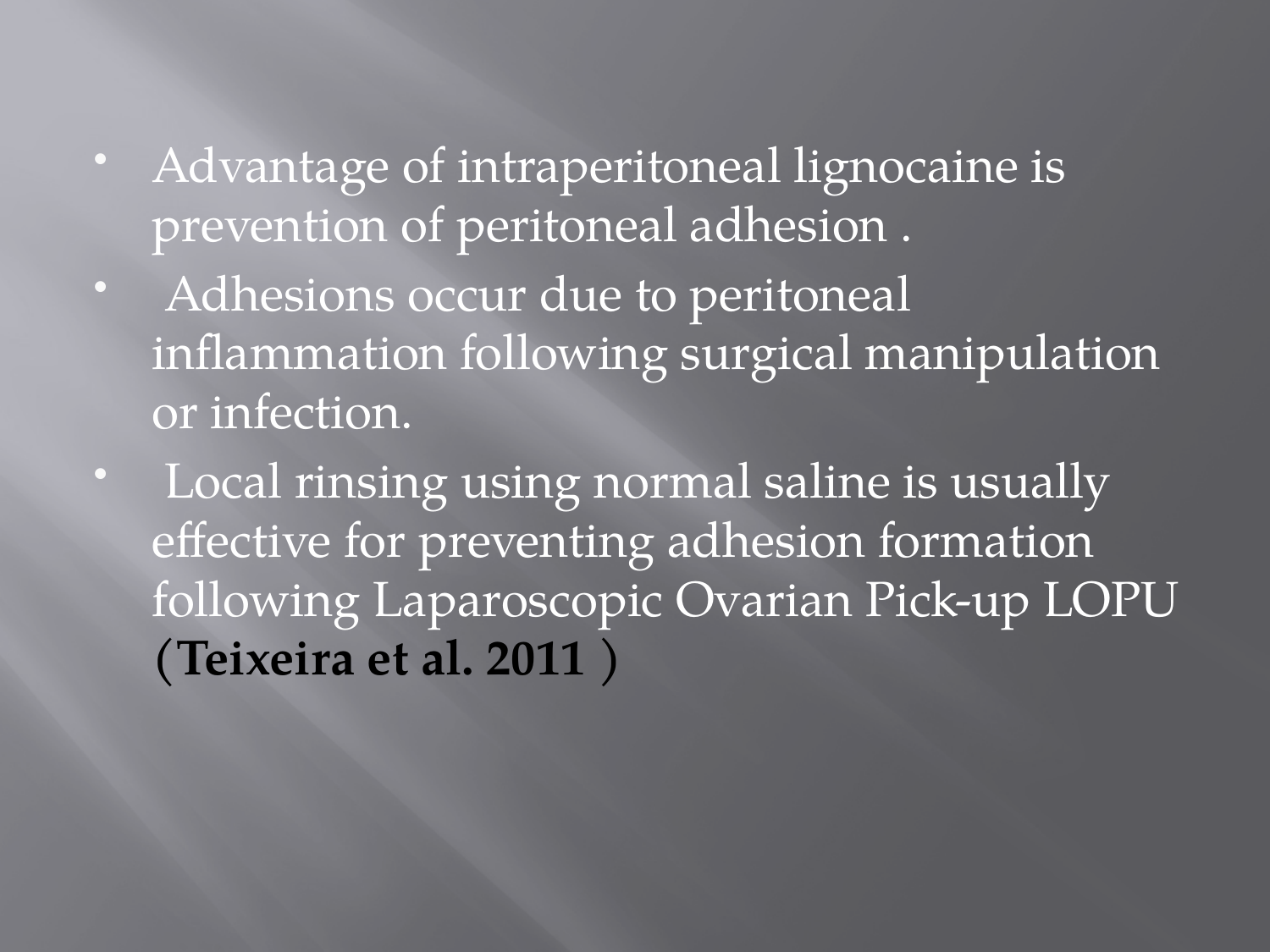

#
Advantage of intraperitoneal lignocaine is prevention of peritoneal adhesion .
 Adhesions occur due to peritoneal inflammation following surgical manipulation or infection.
 Local rinsing using normal saline is usually effective for preventing adhesion formation following Laparoscopic Ovarian Pick-up LOPU (Teixeira et al. 2011 )